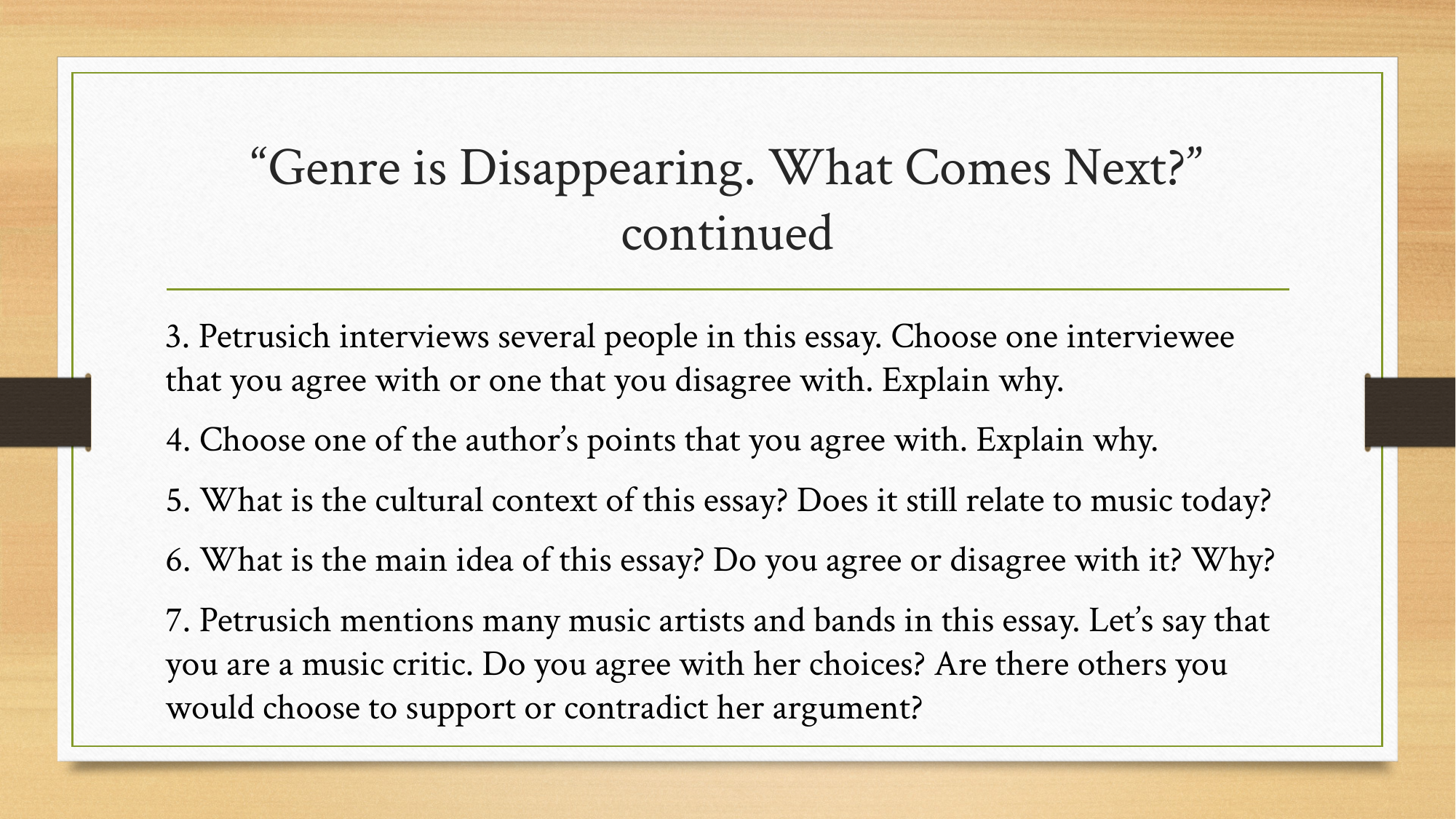

# “Genre is Disappearing. What Comes Next?” continued
3. Petrusich interviews several people in this essay. Choose one interviewee that you agree with or one that you disagree with. Explain why.
4. Choose one of the author’s points that you agree with. Explain why.
5. What is the cultural context of this essay? Does it still relate to music today?
6. What is the main idea of this essay? Do you agree or disagree with it? Why?
7. Petrusich mentions many music artists and bands in this essay. Let’s say that you are a music critic. Do you agree with her choices? Are there others you would choose to support or contradict her argument?